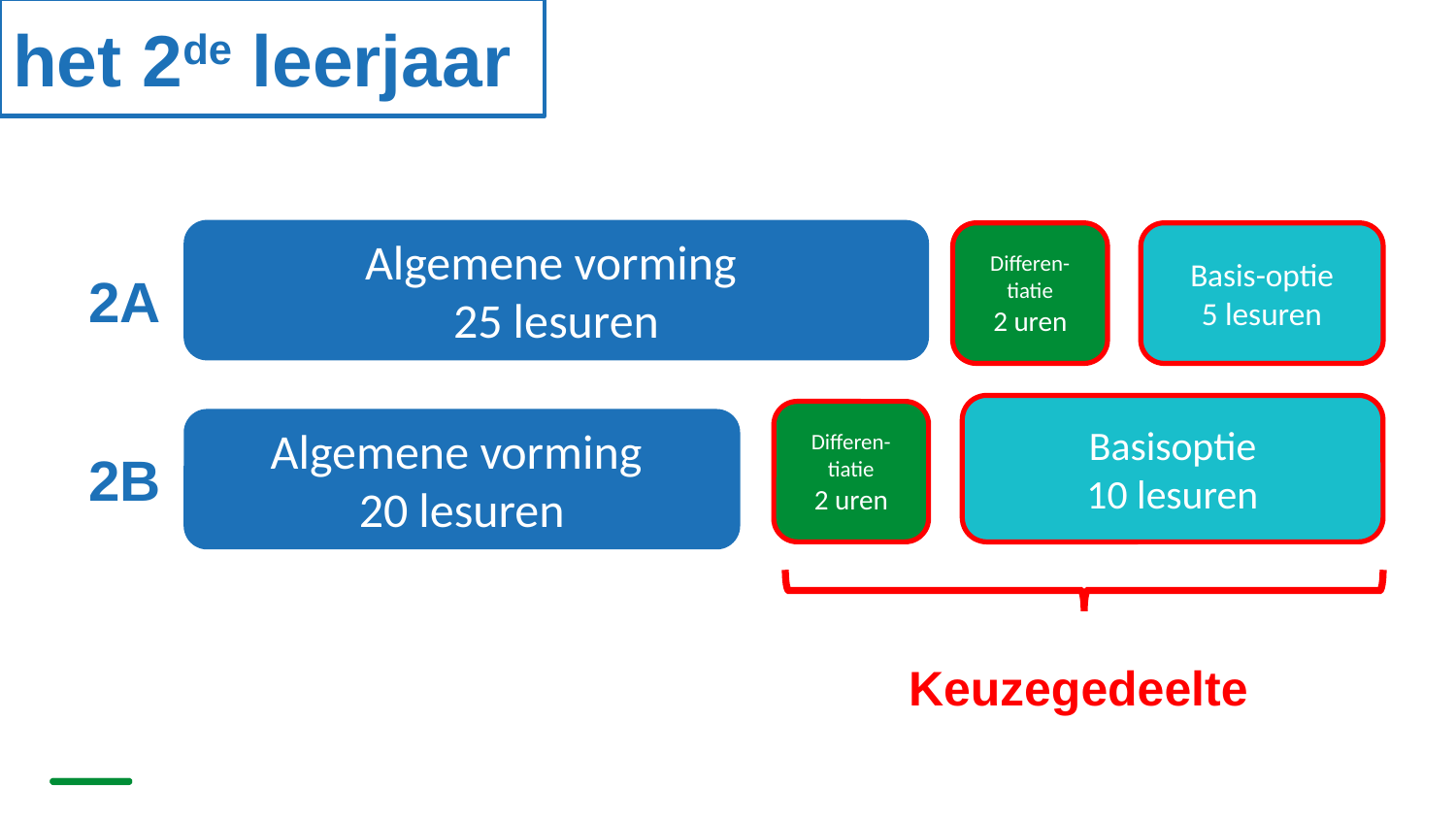

het 2de leerjaar
Algemene vorming
25 lesuren
Differen-tiatie
2 uren
Basis-optie
5 lesuren
2A
Basisoptie
10 lesuren
Differen-tiatie
2 uren
Algemene vorming
20 lesuren
2B

Keuzegedeelte